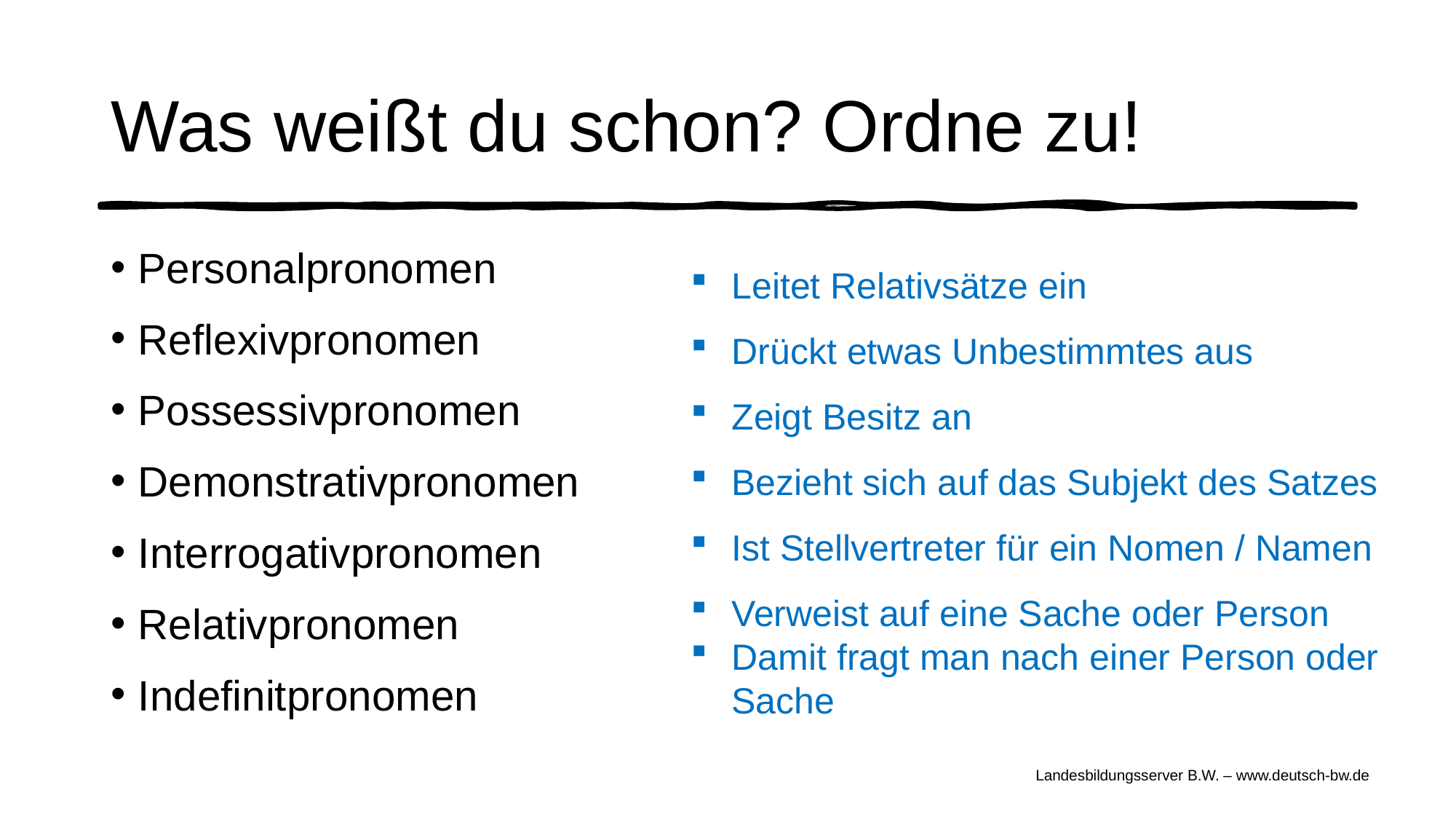

# Was weißt du schon? Ordne zu!
Personalpronomen
Reflexivpronomen
Possessivpronomen
Demonstrativpronomen
Interrogativpronomen
Relativpronomen
Indefinitpronomen
Leitet Relativsätze ein
Drückt etwas Unbestimmtes aus
Zeigt Besitz an
Bezieht sich auf das Subjekt des Satzes
Ist Stellvertreter für ein Nomen / Namen
Verweist auf eine Sache oder Person
Damit fragt man nach einer Person oder Sache

Landesbildungsserver B.W. – www.deutsch-bw.de